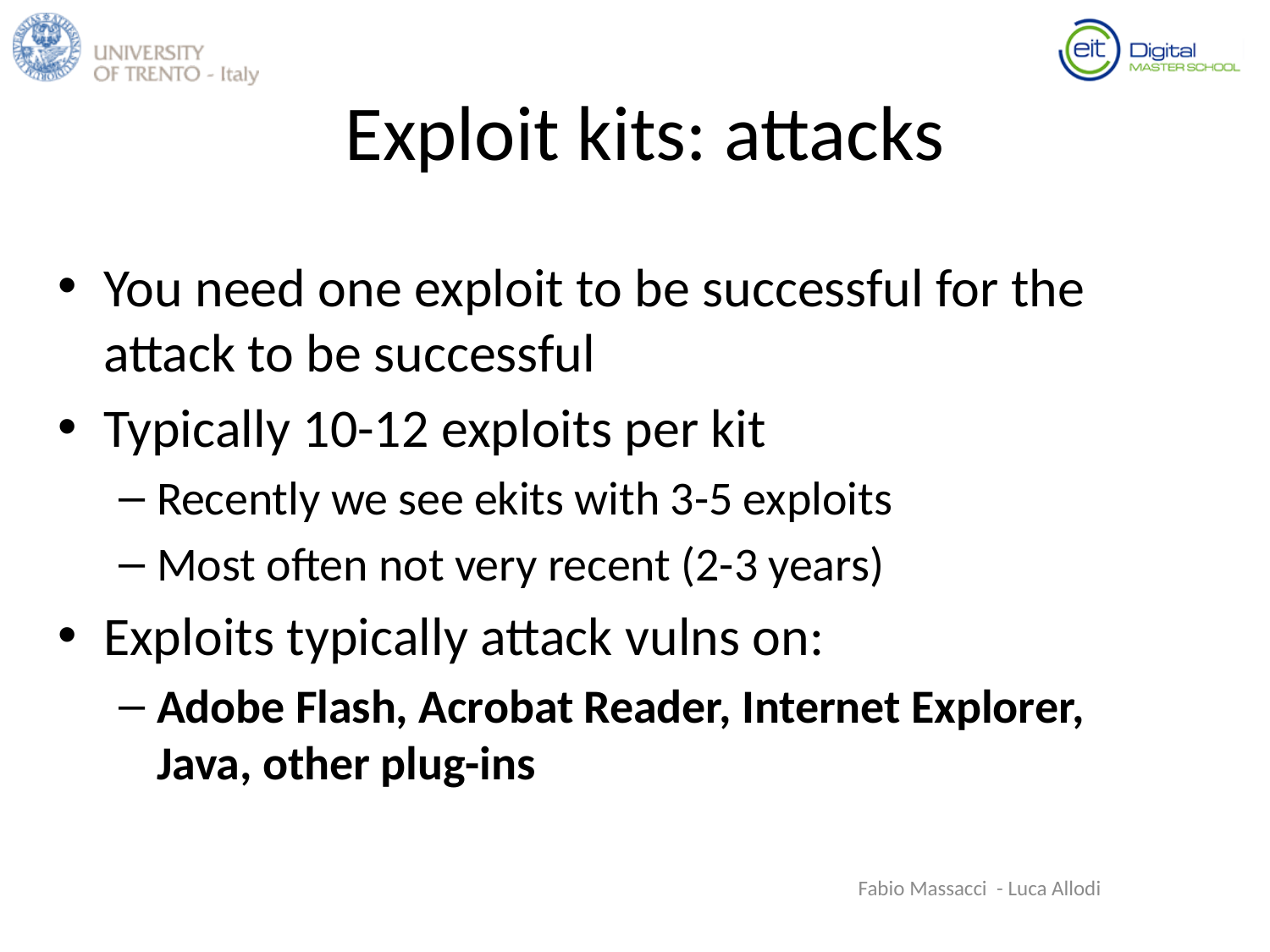

# Exploit kits: attacks
You need one exploit to be successful for the attack to be successful
Typically 10-12 exploits per kit
Recently we see ekits with 3-5 exploits
Most often not very recent (2-3 years)
Exploits typically attack vulns on:
Adobe Flash, Acrobat Reader, Internet Explorer, Java, other plug-ins
Fabio Massacci  - Luca Allodi